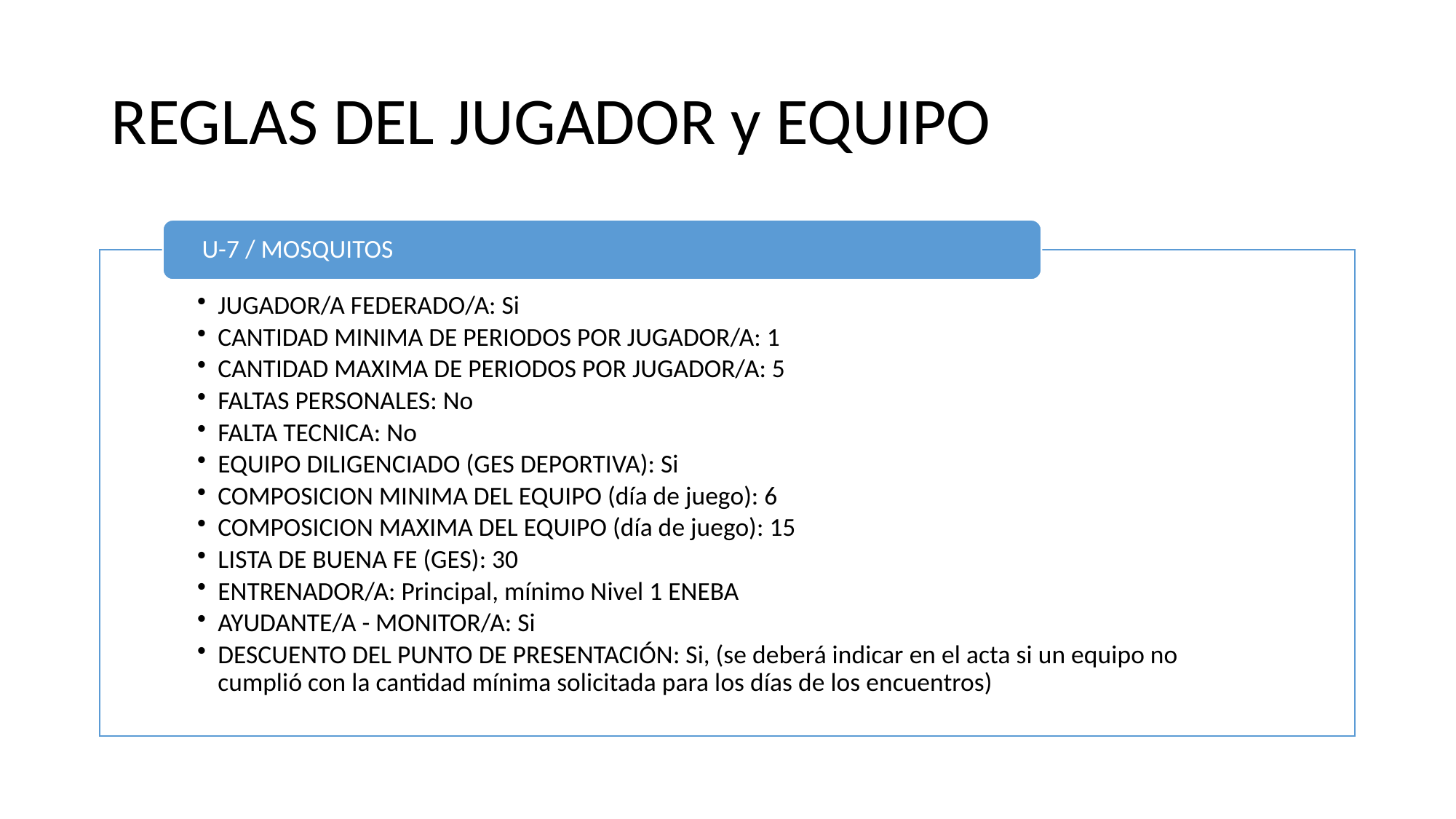

# REGLAS DEL JUGADOR y EQUIPO
JUGADOR/A FEDERADO/A: Si
CANTIDAD MINIMA DE PERIODOS POR JUGADOR/A: 1
CANTIDAD MAXIMA DE PERIODOS POR JUGADOR/A: 5
FALTAS PERSONALES: No
FALTA TECNICA: No
EQUIPO DILIGENCIADO (GES DEPORTIVA): Si
COMPOSICION MINIMA DEL EQUIPO (día de juego): 6
COMPOSICION MAXIMA DEL EQUIPO (día de juego): 15
LISTA DE BUENA FE (GES): 30
ENTRENADOR/A: Principal, mínimo Nivel 1 ENEBA
AYUDANTE/A - MONITOR/A: Si
DESCUENTO DEL PUNTO DE PRESENTACIÓN: Si, (se deberá indicar en el acta si un equipo no cumplió con la cantidad mínima solicitada para los días de los encuentros)
U-7 / MOSQUITOS